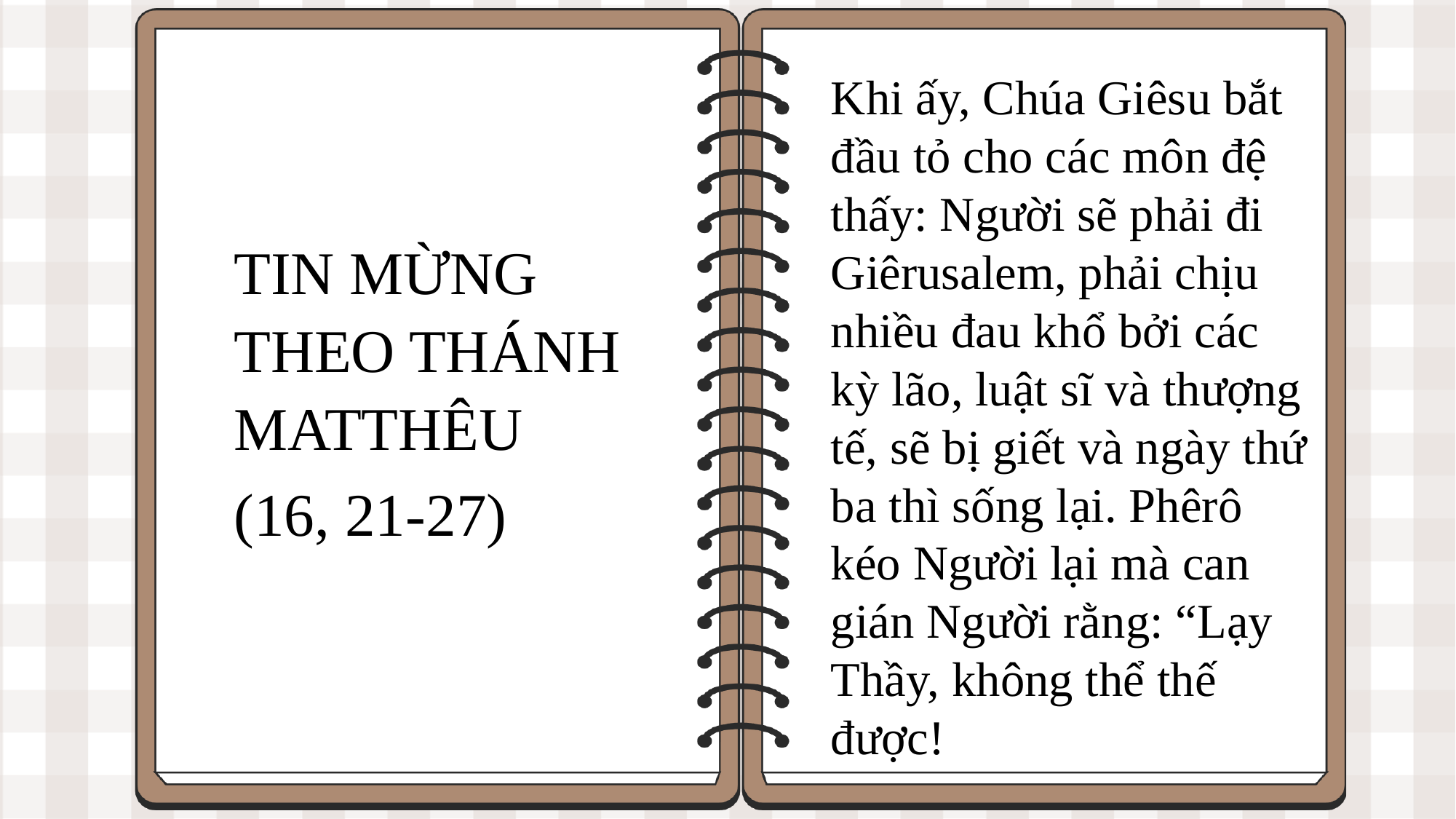

Khi ấy, Chúa Giêsu bắt đầu tỏ cho các môn đệ thấy: Người sẽ phải đi Giêrusalem, phải chịu nhiều đau khổ bởi các kỳ lão, luật sĩ và thượng tế, sẽ bị giết và ngày thứ ba thì sống lại. Phêrô kéo Người lại mà can gián Người rằng: “Lạy Thầy, không thể thế được!
TIN MỪNG THEO THÁNH MATTHÊU
(16, 21-27)